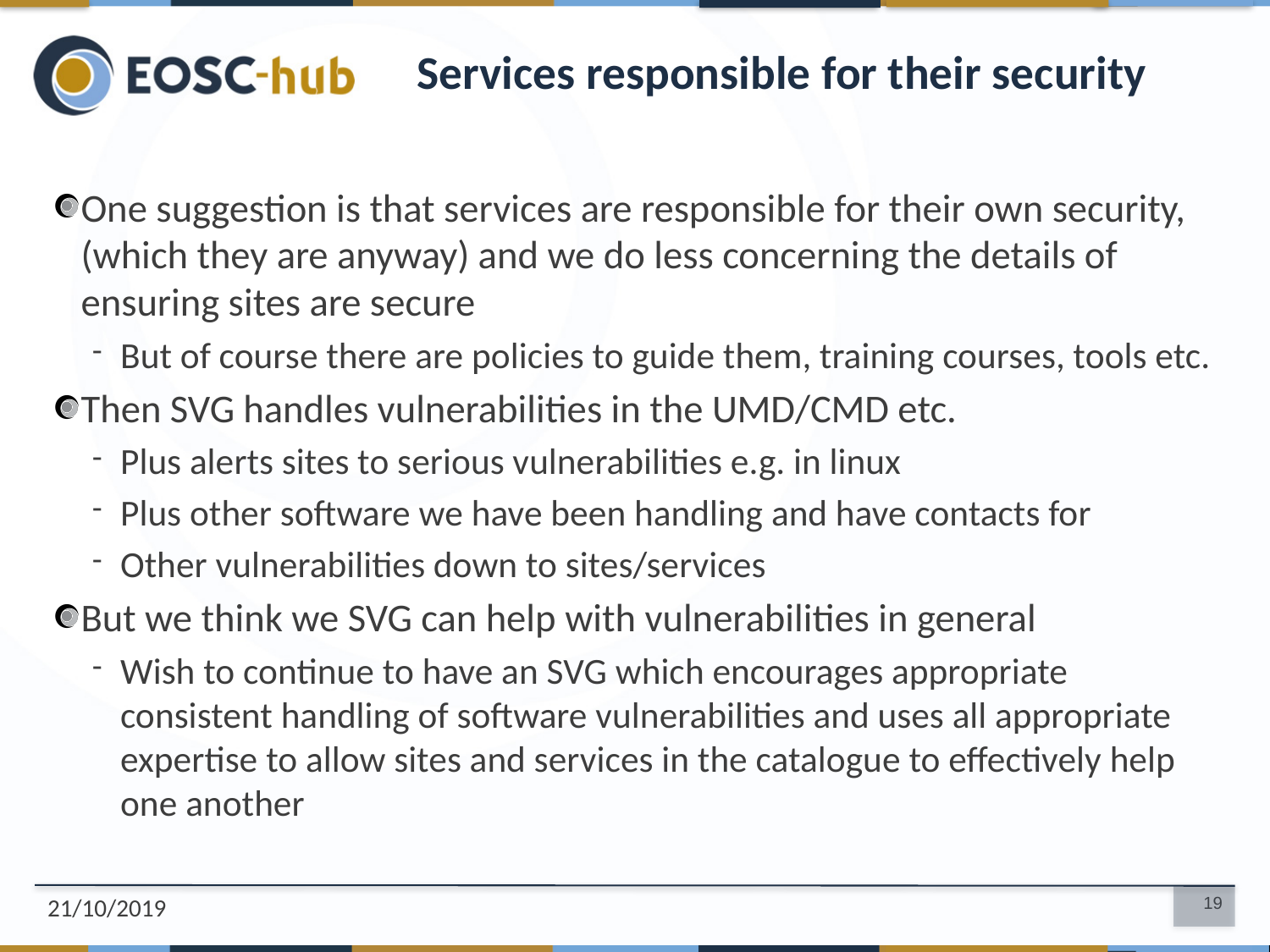

# Services responsible for their security
One suggestion is that services are responsible for their own security, (which they are anyway) and we do less concerning the details of ensuring sites are secure
But of course there are policies to guide them, training courses, tools etc.
Then SVG handles vulnerabilities in the UMD/CMD etc.
Plus alerts sites to serious vulnerabilities e.g. in linux
Plus other software we have been handling and have contacts for
Other vulnerabilities down to sites/services
But we think we SVG can help with vulnerabilities in general
Wish to continue to have an SVG which encourages appropriate consistent handling of software vulnerabilities and uses all appropriate expertise to allow sites and services in the catalogue to effectively help one another
21/10/2019
19